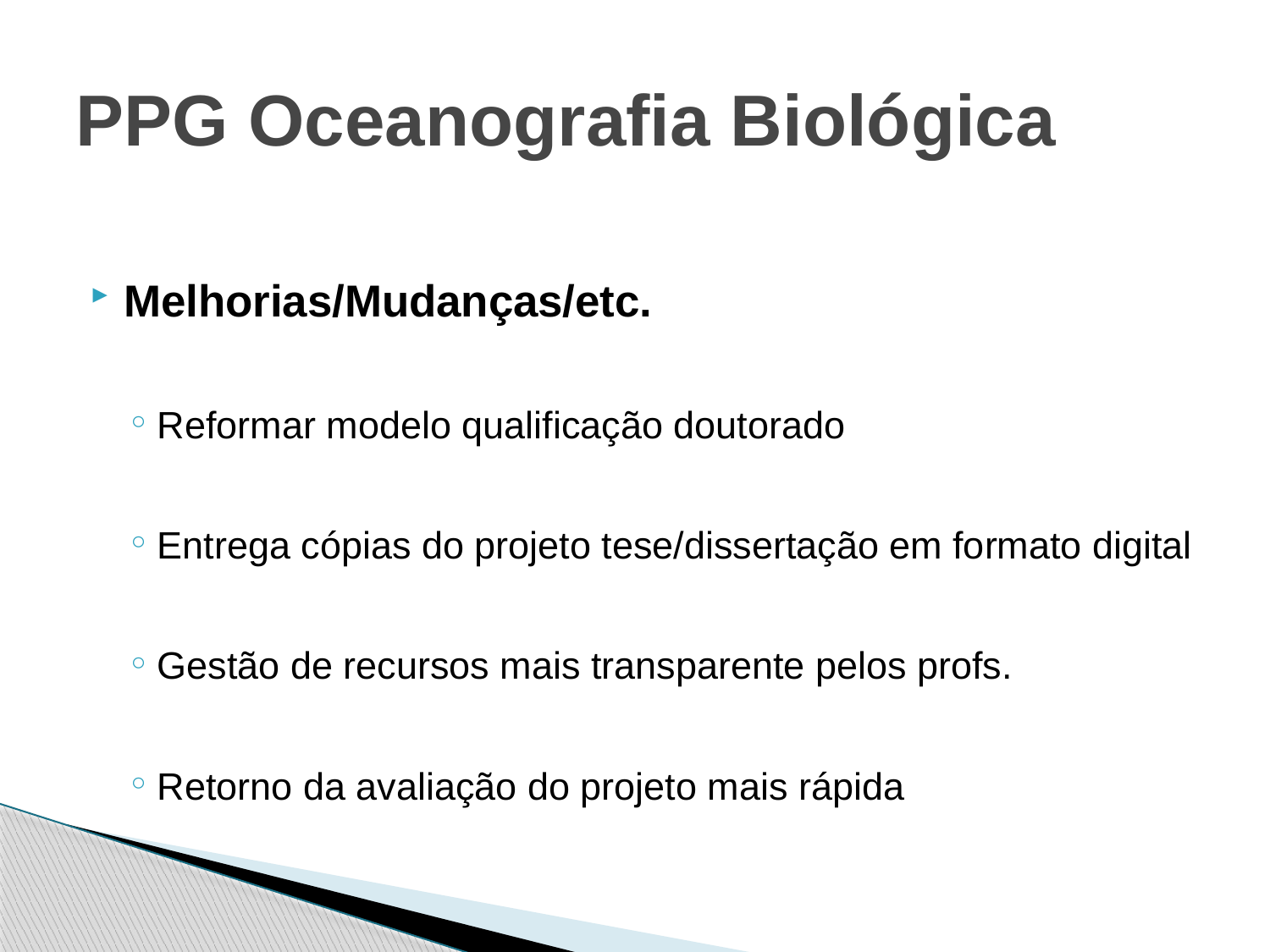

# PPG Oceanografia Biológica

Melhorias/Mudanças/etc.

Reformar modelo qualificação doutorado

Entrega cópias do projeto tese/dissertação em formato digital

Gestão de recursos mais transparente pelos profs.

Retorno da avaliação do projeto mais rápida